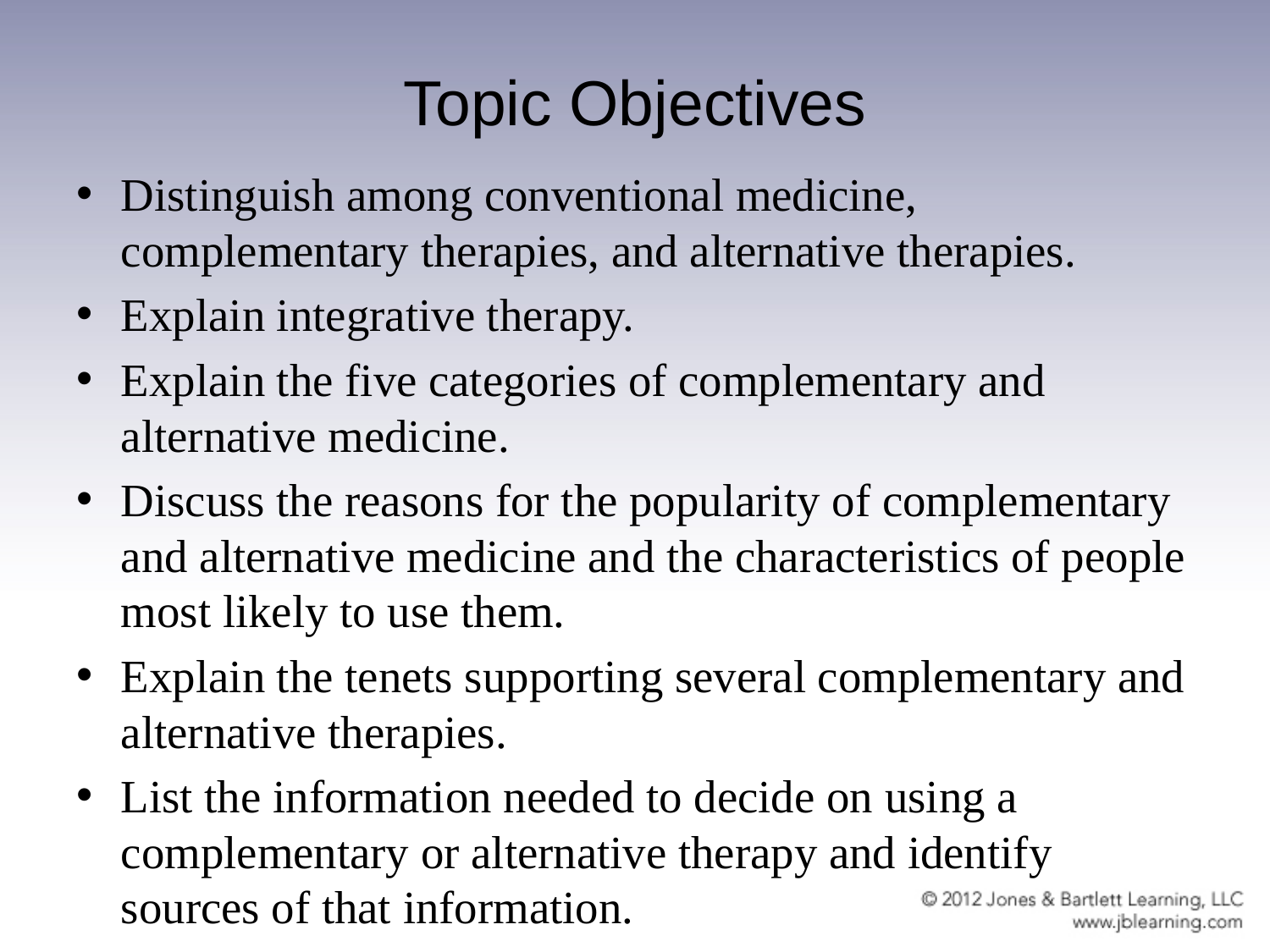

# Topic Objectives
Distinguish among conventional medicine, complementary therapies, and alternative therapies.
Explain integrative therapy.
Explain the five categories of complementary and alternative medicine.
Discuss the reasons for the popularity of complementary and alternative medicine and the characteristics of people most likely to use them.
Explain the tenets supporting several complementary and alternative therapies.
List the information needed to decide on using a complementary or alternative therapy and identify sources of that information.